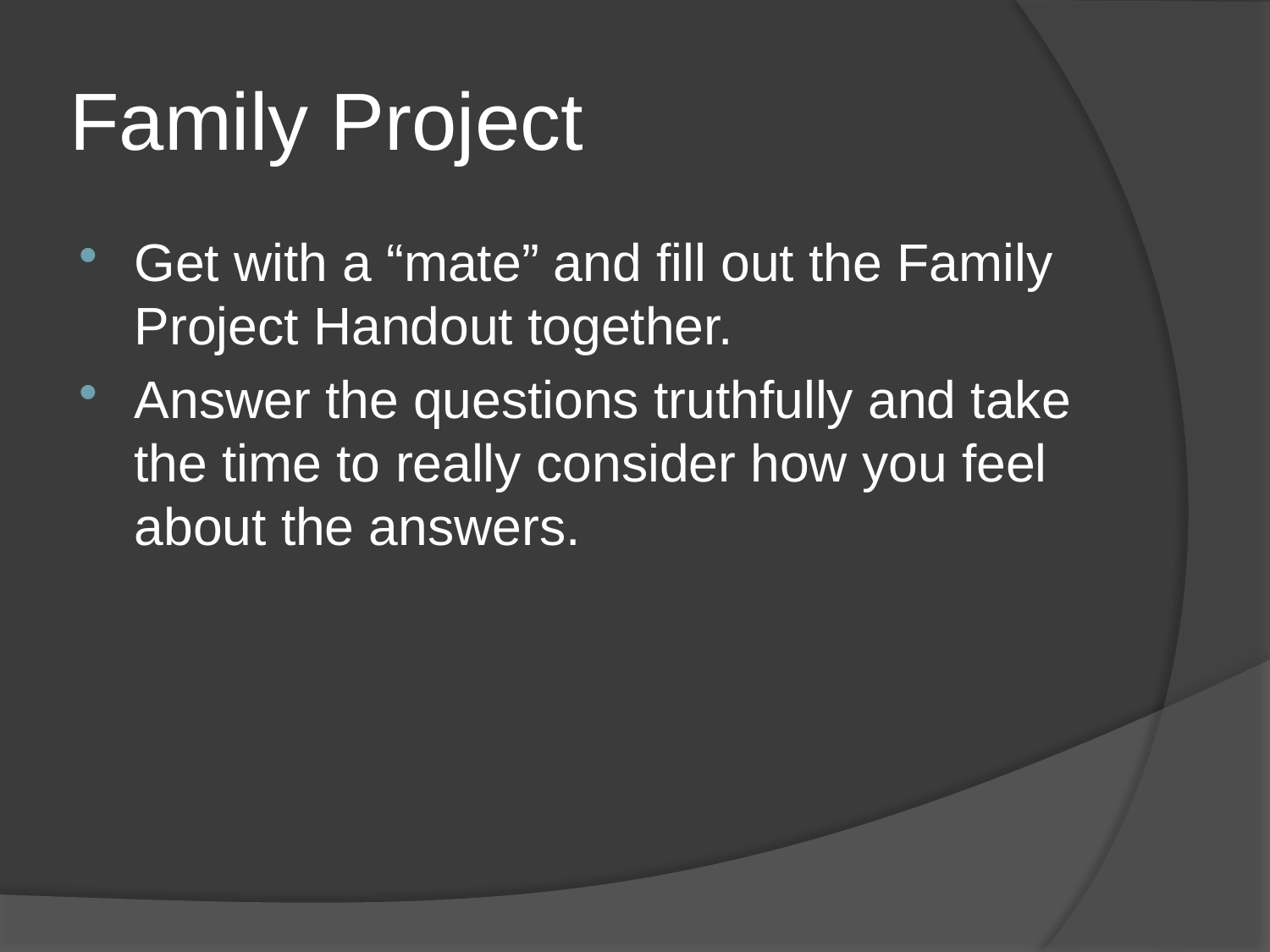

# Family Project
Get with a “mate” and fill out the Family Project Handout together.
Answer the questions truthfully and take the time to really consider how you feel about the answers.